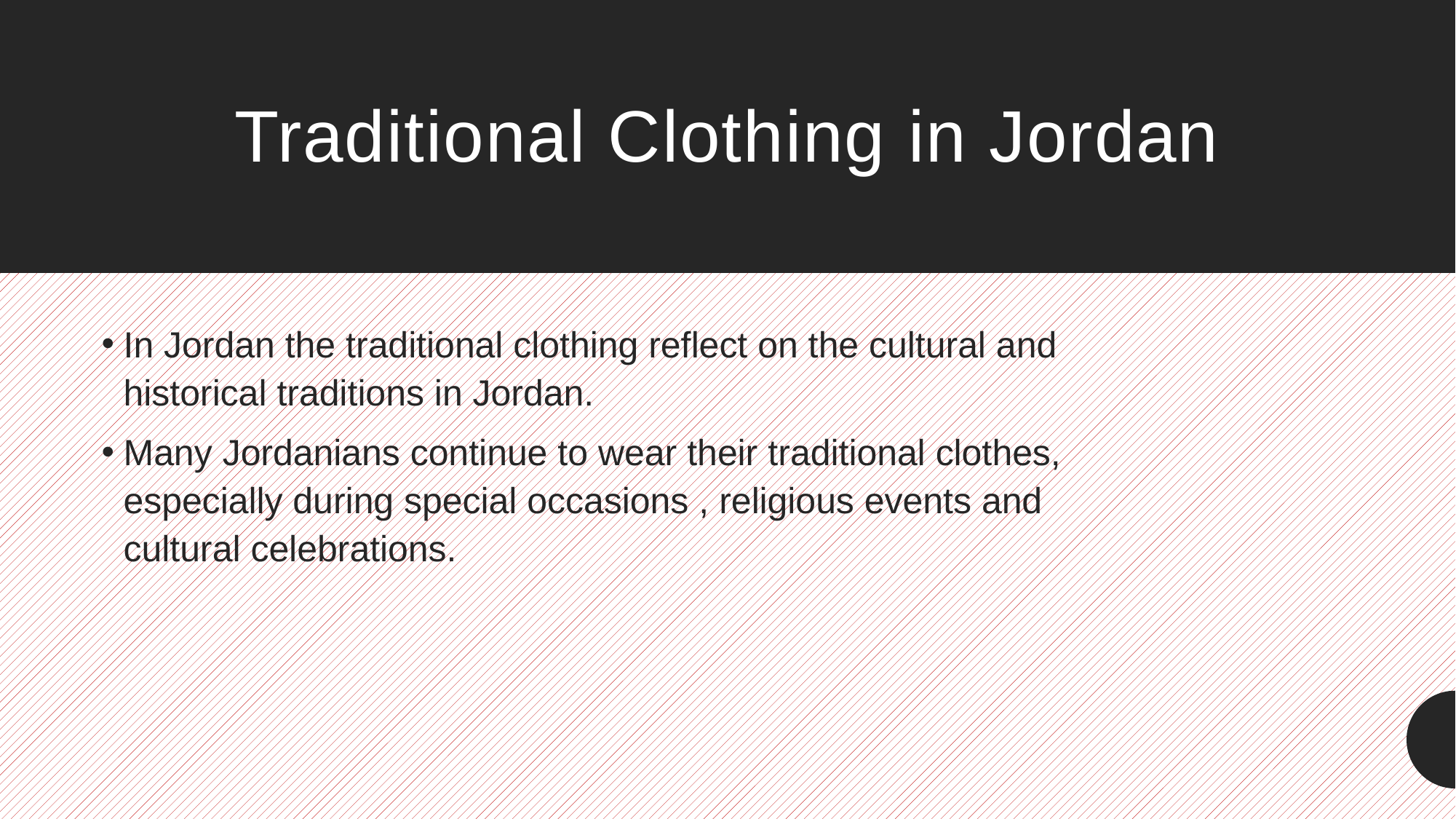

# Traditional Clothing in Jordan
In Jordan the traditional clothing reflect on the cultural and historical traditions in Jordan.
Many Jordanians continue to wear their traditional clothes, especially during special occasions , religious events and cultural celebrations.